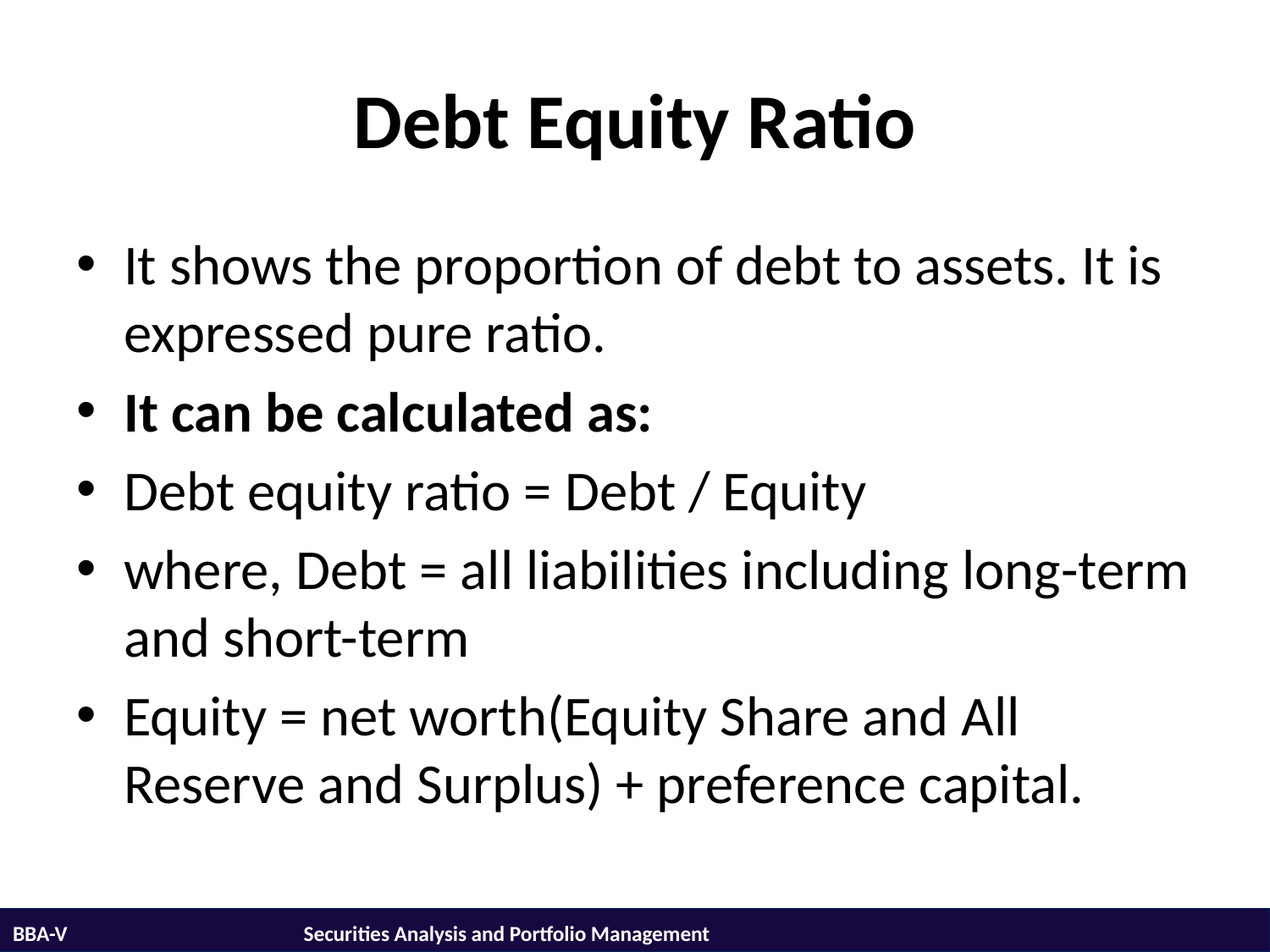

# Debt Equity Ratio
It shows the proportion of debt to assets. It is expressed pure ratio.
It can be calculated as:
Debt equity ratio = Debt / Equity
where, Debt = all liabilities including long-term and short-term
Equity = net worth(Equity Share and All Reserve and Surplus) + preference capital.

BBA-V			                                                                                                      Securities Analysis and Portfolio Management